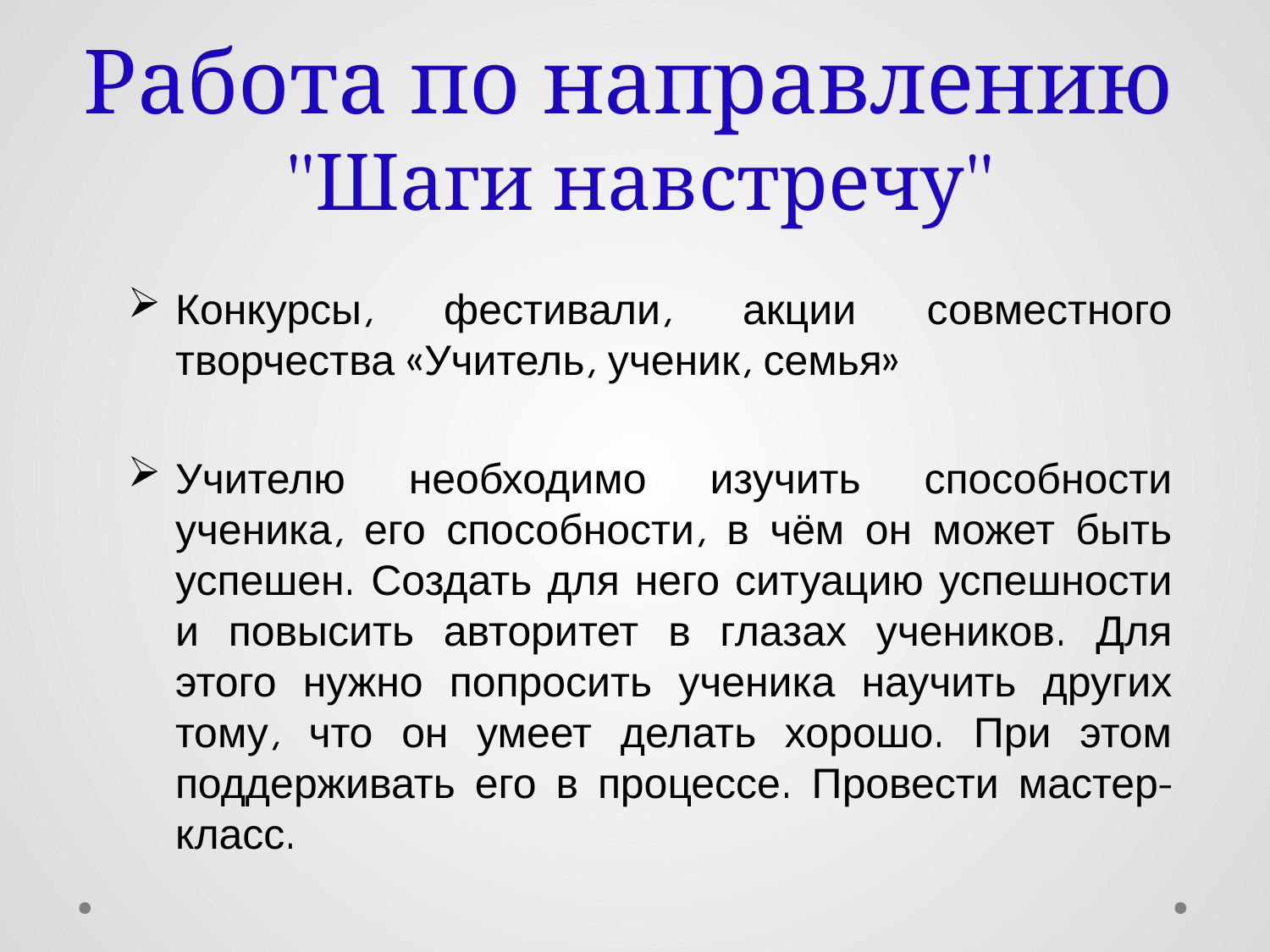

# Работа по направлению "Шаги навстречу"
Конкурсы, фестивали, акции совместного творчества «Учитель, ученик, семья»

Учителю необходимо изучить способности ученика, его способности, в чём он может быть успешен. Создать для него ситуацию успешности и повысить авторитет в глазах учеников. Для этого нужно попросить ученика научить других тому, что он умеет делать хорошо. При этом поддерживать его в процессе. Провести мастер-класс.